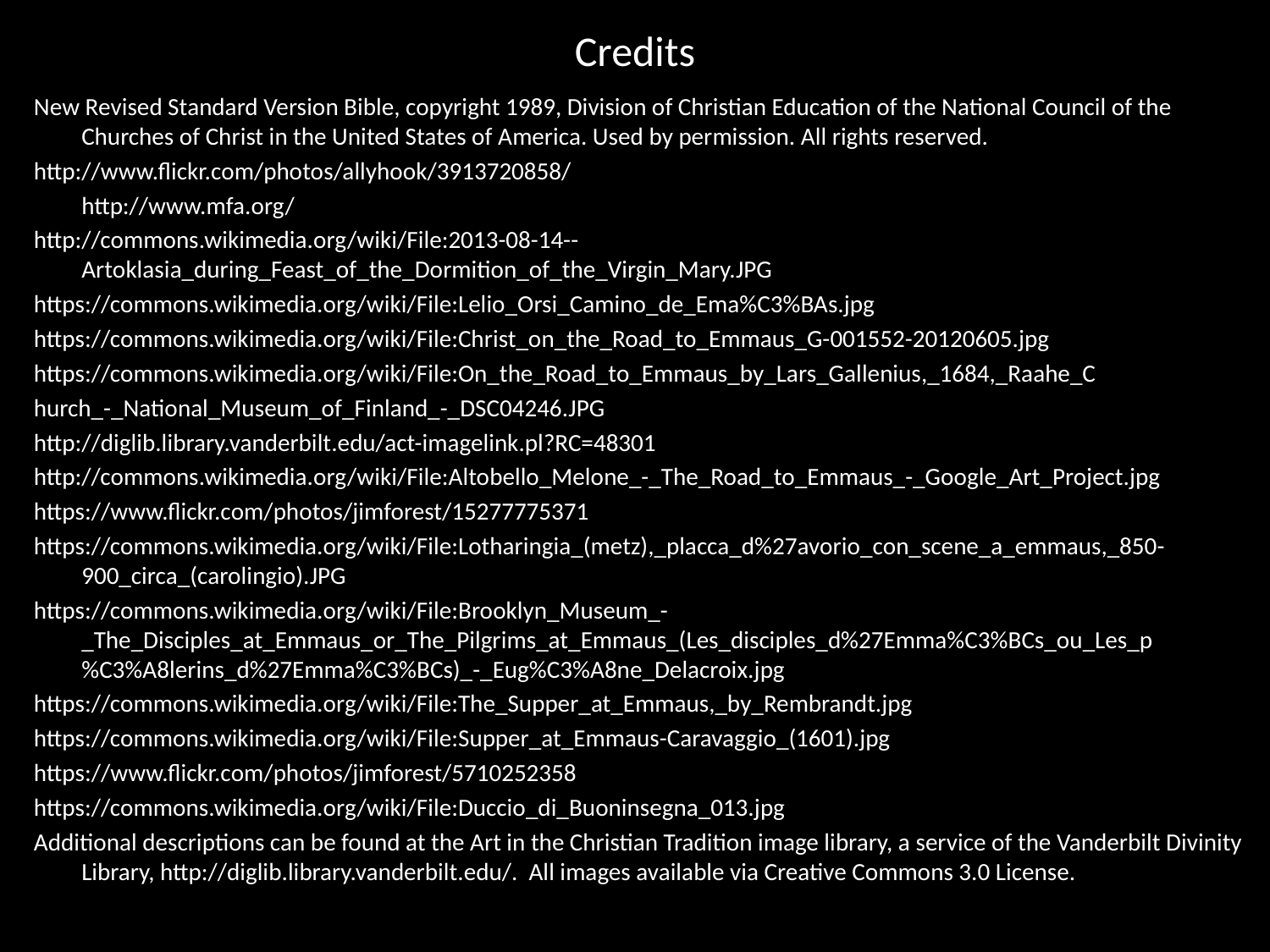

# Credits
New Revised Standard Version Bible, copyright 1989, Division of Christian Education of the National Council of the Churches of Christ in the United States of America. Used by permission. All rights reserved.
http://www.flickr.com/photos/allyhook/3913720858/
	http://www.mfa.org/
http://commons.wikimedia.org/wiki/File:2013-08-14--Artoklasia_during_Feast_of_the_Dormition_of_the_Virgin_Mary.JPG
https://commons.wikimedia.org/wiki/File:Lelio_Orsi_Camino_de_Ema%C3%BAs.jpg
https://commons.wikimedia.org/wiki/File:Christ_on_the_Road_to_Emmaus_G-001552-20120605.jpg
https://commons.wikimedia.org/wiki/File:On_the_Road_to_Emmaus_by_Lars_Gallenius,_1684,_Raahe_C
hurch_-_National_Museum_of_Finland_-_DSC04246.JPG
http://diglib.library.vanderbilt.edu/act-imagelink.pl?RC=48301
http://commons.wikimedia.org/wiki/File:Altobello_Melone_-_The_Road_to_Emmaus_-_Google_Art_Project.jpg
https://www.flickr.com/photos/jimforest/15277775371
https://commons.wikimedia.org/wiki/File:Lotharingia_(metz),_placca_d%27avorio_con_scene_a_emmaus,_850-900_circa_(carolingio).JPG
https://commons.wikimedia.org/wiki/File:Brooklyn_Museum_-_The_Disciples_at_Emmaus_or_The_Pilgrims_at_Emmaus_(Les_disciples_d%27Emma%C3%BCs_ou_Les_p%C3%A8lerins_d%27Emma%C3%BCs)_-_Eug%C3%A8ne_Delacroix.jpg
https://commons.wikimedia.org/wiki/File:The_Supper_at_Emmaus,_by_Rembrandt.jpg
https://commons.wikimedia.org/wiki/File:Supper_at_Emmaus-Caravaggio_(1601).jpg
https://www.flickr.com/photos/jimforest/5710252358
https://commons.wikimedia.org/wiki/File:Duccio_di_Buoninsegna_013.jpg
Additional descriptions can be found at the Art in the Christian Tradition image library, a service of the Vanderbilt Divinity Library, http://diglib.library.vanderbilt.edu/.  All images available via Creative Commons 3.0 License.